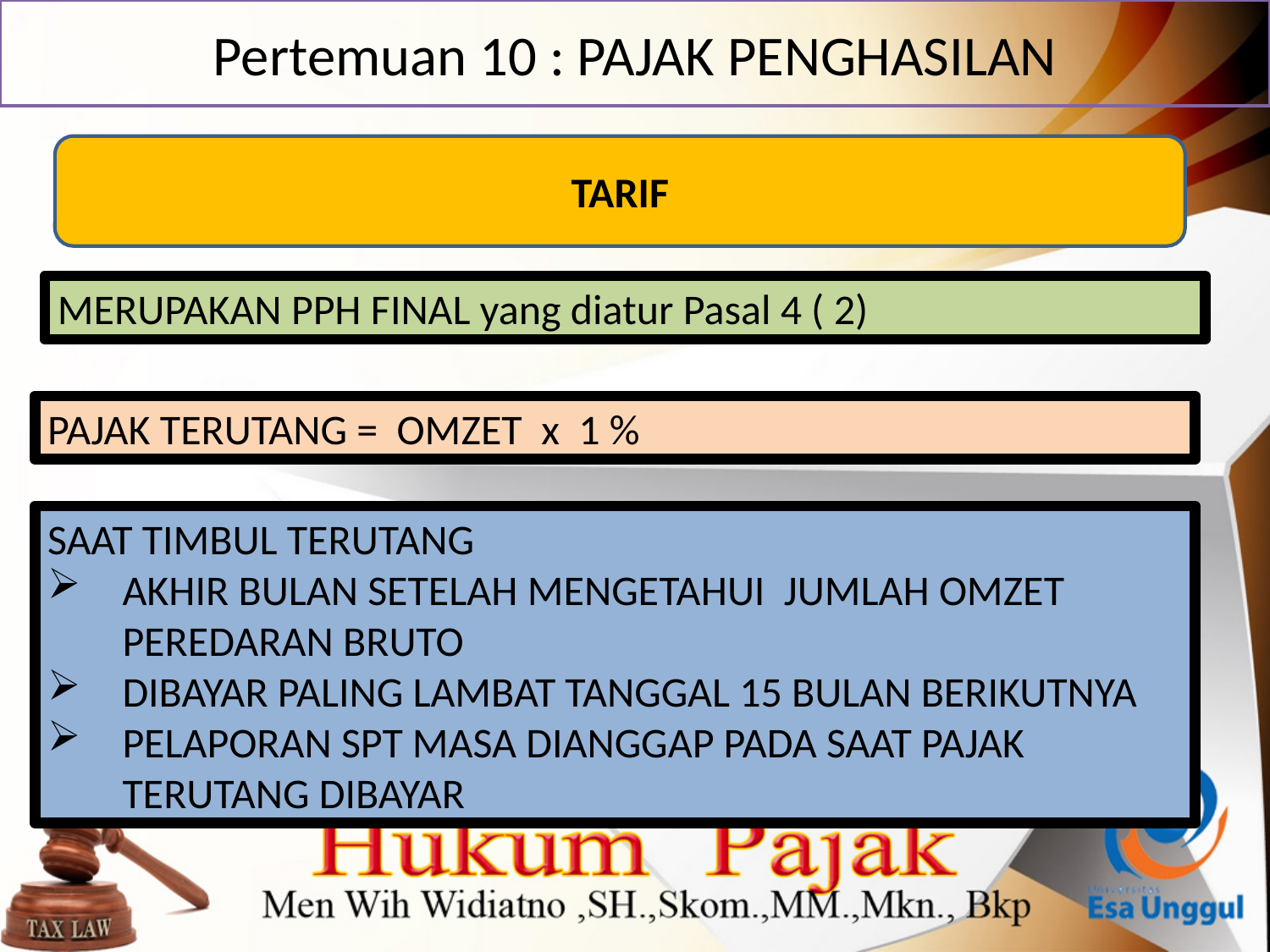

# Pertemuan 10 : PAJAK PENGHASILAN
TARIF
MERUPAKAN PPH FINAL yang diatur Pasal 4 ( 2)
PAJAK TERUTANG =  OMZET  x  1 %
SAAT TIMBUL TERUTANG
AKHIR BULAN SETELAH MENGETAHUI  JUMLAH OMZET PEREDARAN BRUTO
DIBAYAR PALING LAMBAT TANGGAL 15 BULAN BERIKUTNYA
PELAPORAN SPT MASA DIANGGAP PADA SAAT PAJAK TERUTANG DIBAYAR